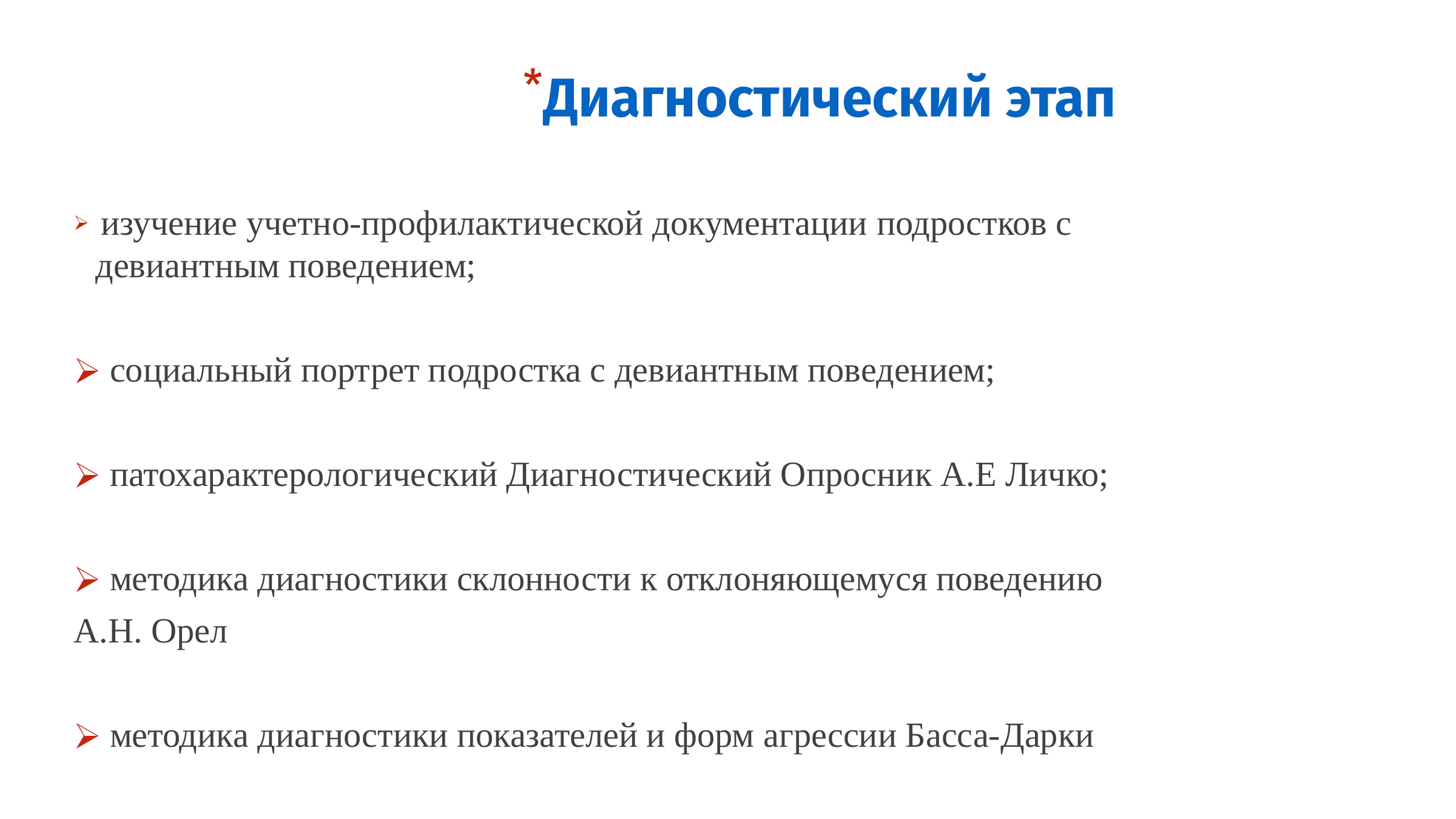

Диагностический этап
 изучение учетно-профилактической документации подростков с девиантным поведением;

 cоциальный портрет подростка с девиантным поведением;

 патохарактерологический Диагностический Опросник А.Е Личко;

 методика диагностики склонности к отклоняющемуся поведению
А.Н. Орел

 методика диагностики показателей и форм агрессии Басса-Дарки